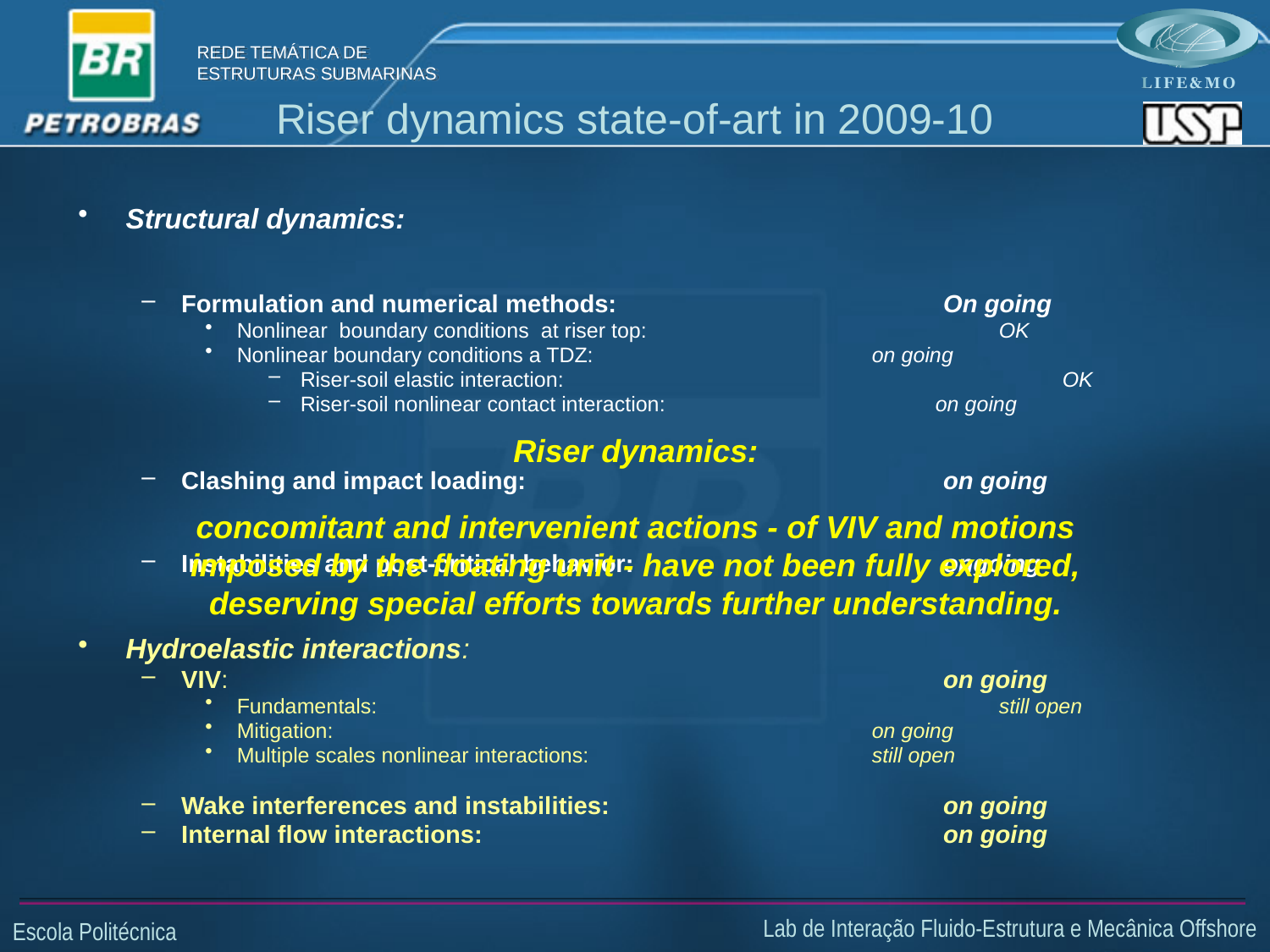

# Riser dynamics state-of-art in 2009-10
Structural dynamics:

Formulation and numerical methods: 			On going
Nonlinear  boundary conditions  at riser top:			OK
Nonlinear boundary conditions a TDZ:			on going
Riser-soil elastic interaction:				OK
Riser-soil nonlinear contact interaction:			on going

Clashing and impact loading:				on going

Instabilities and post-critical behavior:			ongoing

Hydroelastic interactions:
VIV:						on going
Fundamentals:					still open
Mitigation:					on going
Multiple scales nonlinear interactions:			still open

Wake interferences and instabilities:			on going
Internal flow interactions:				on going

Riser dynamics:

concomitant and intervenient actions - of VIV and motions imposed by the floating unit - have not been fully explored, deserving special efforts towards further understanding.